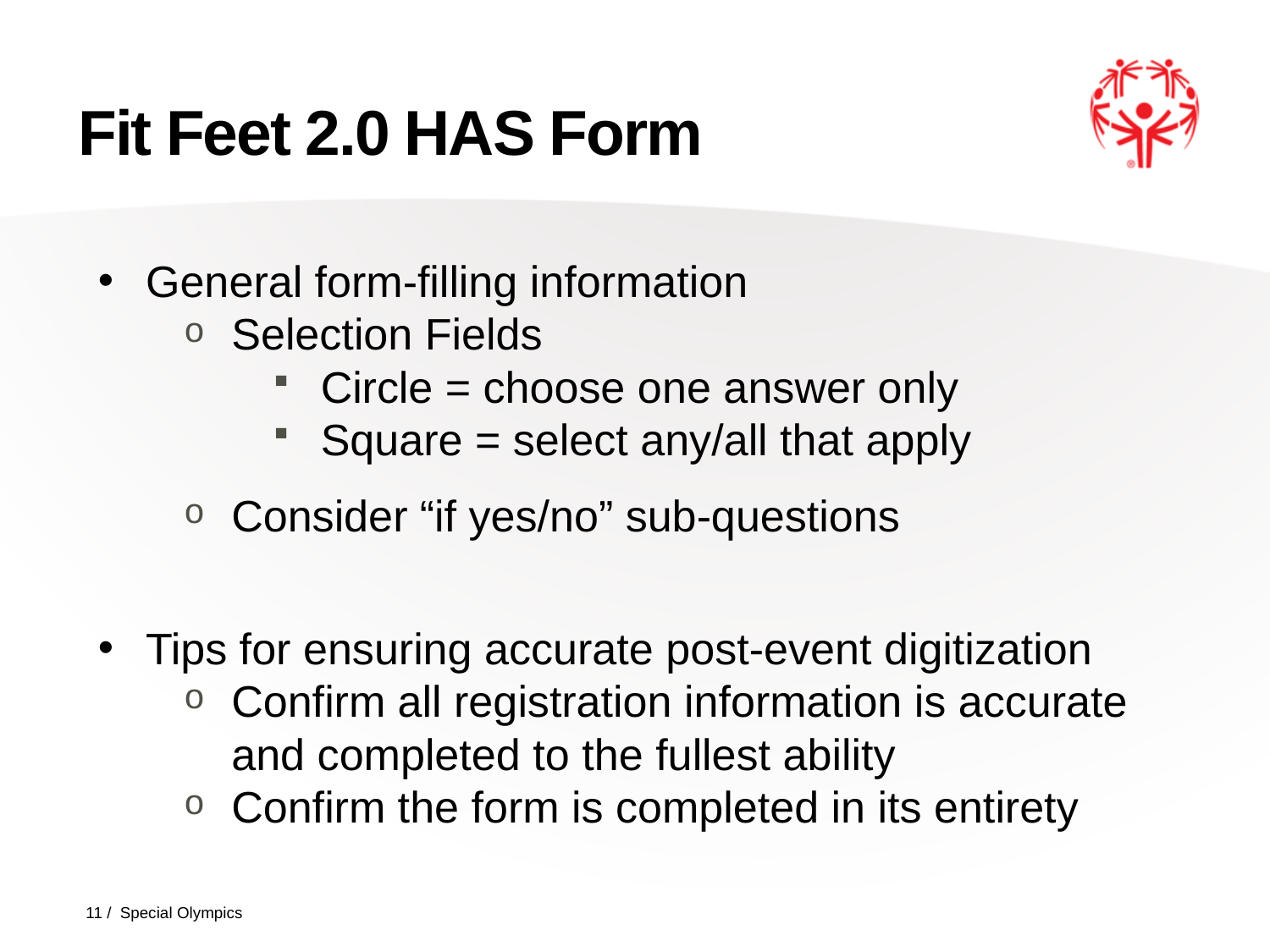

# Fit Feet 2.0 HAS Form
General form-filling information
Selection Fields
Circle = choose one answer only
Square = select any/all that apply

Consider “if yes/no” sub-questions

Tips for ensuring accurate post-event digitization​
Confirm all registration information is accurate and completed to the fullest ability
Confirm the form is completed in its entirety​

11 /  Special Olympics